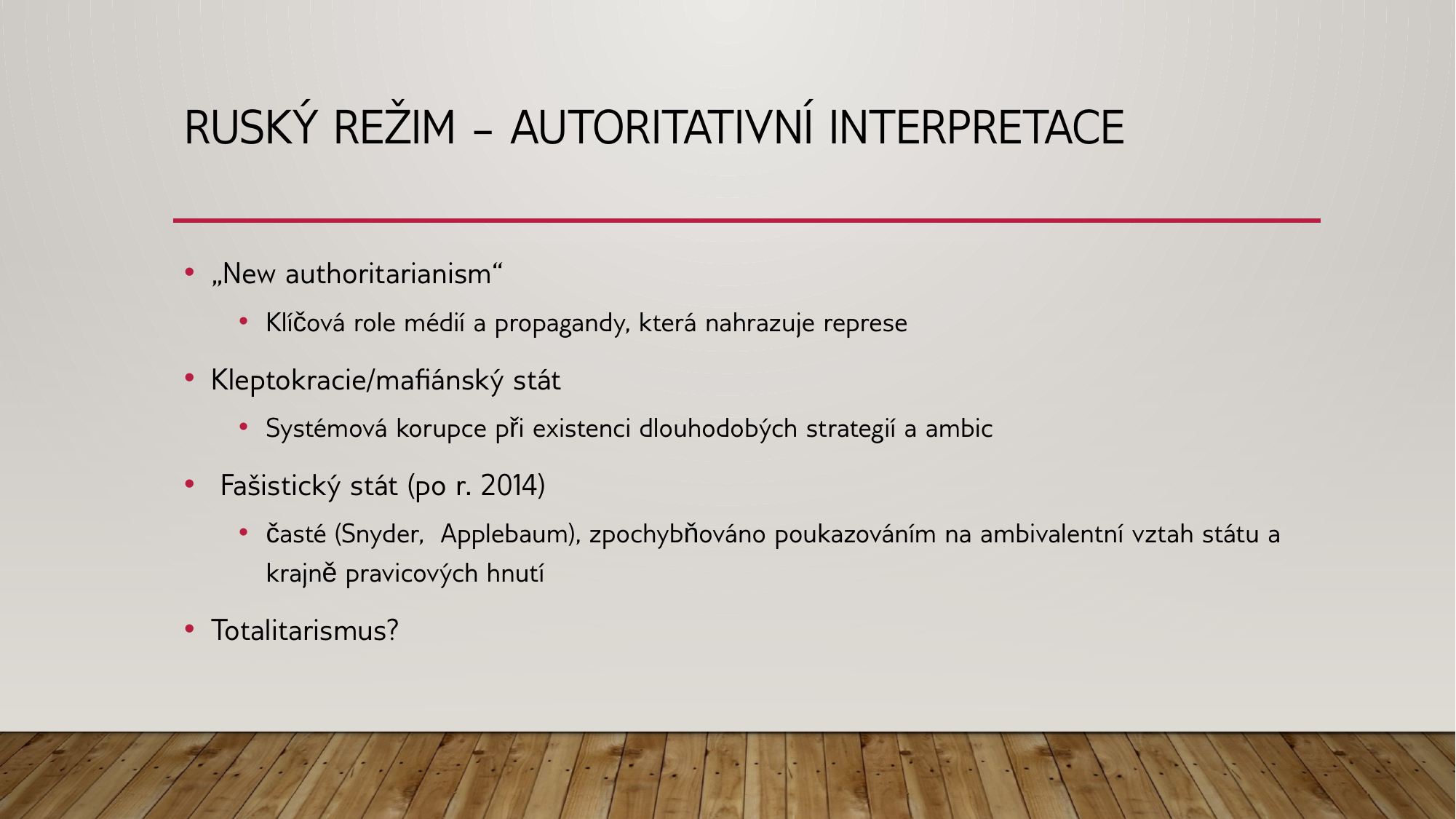

# Ruský režim – AUTORITATIVNÍ INTERPRETACE
„New authoritarianism“
Klíčová role médií a propagandy, která nahrazuje represe
Kleptokracie/mafiánský stát
Systémová korupce při existenci dlouhodobých strategií a ambic
 Fašistický stát (po r. 2014)
časté (Snyder,  Applebaum), zpochybňováno poukazováním na ambivalentní vztah státu a krajně pravicových hnutí
Totalitarismus?